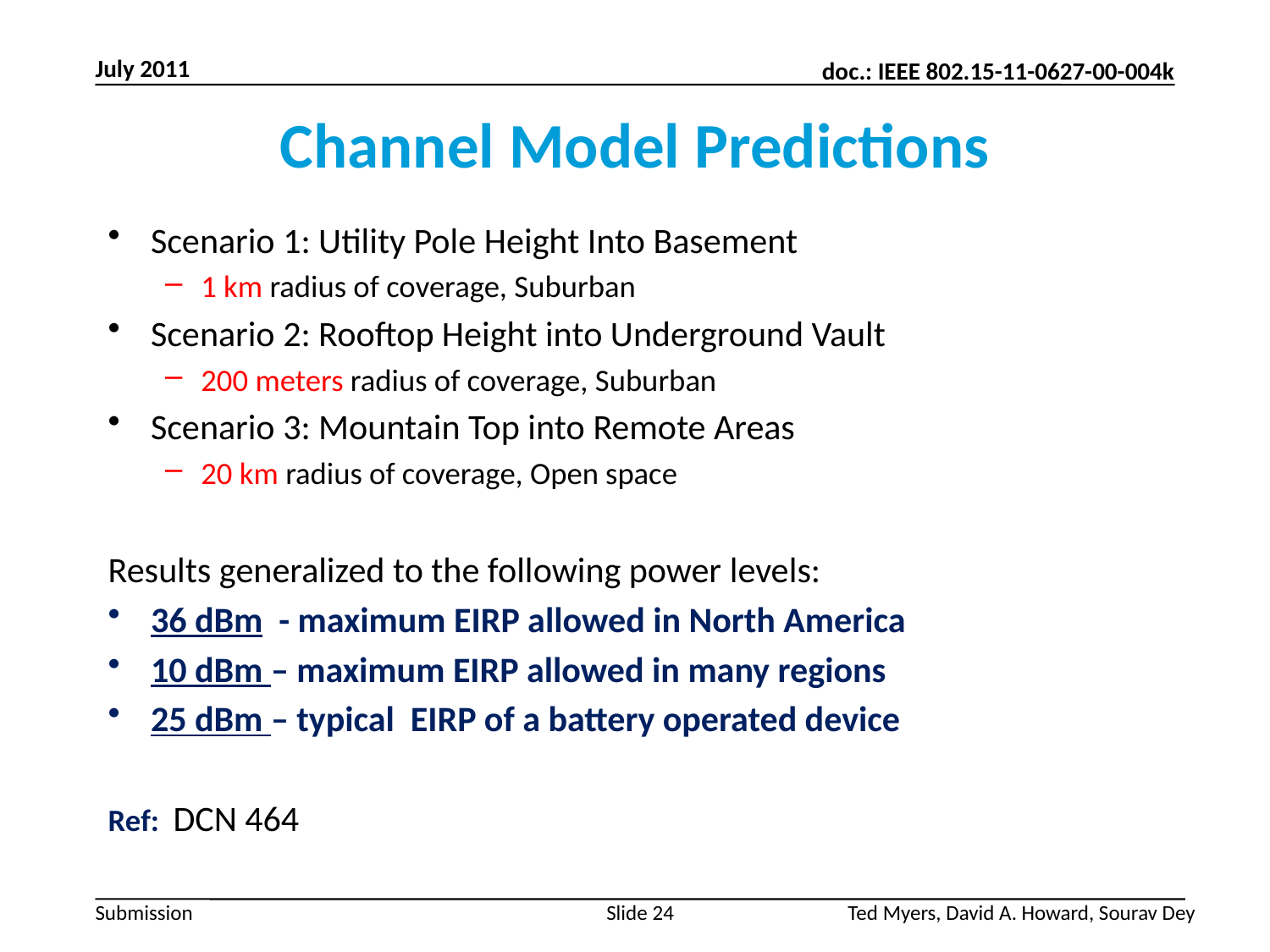

July 2011
# Channel Model Predictions
Scenario 1: Utility Pole Height Into Basement
1 km radius of coverage, Suburban
Scenario 2: Rooftop Height into Underground Vault
200 meters radius of coverage, Suburban
Scenario 3: Mountain Top into Remote Areas
20 km radius of coverage, Open space

Results generalized to the following power levels:
36 dBm  - maximum EIRP allowed in North America
10 dBm – maximum EIRP allowed in many regions
25 dBm – typical  EIRP of a battery operated device

Ref:  DCN 464

Slide 24
Ted Myers, David A. Howard, Sourav Dey